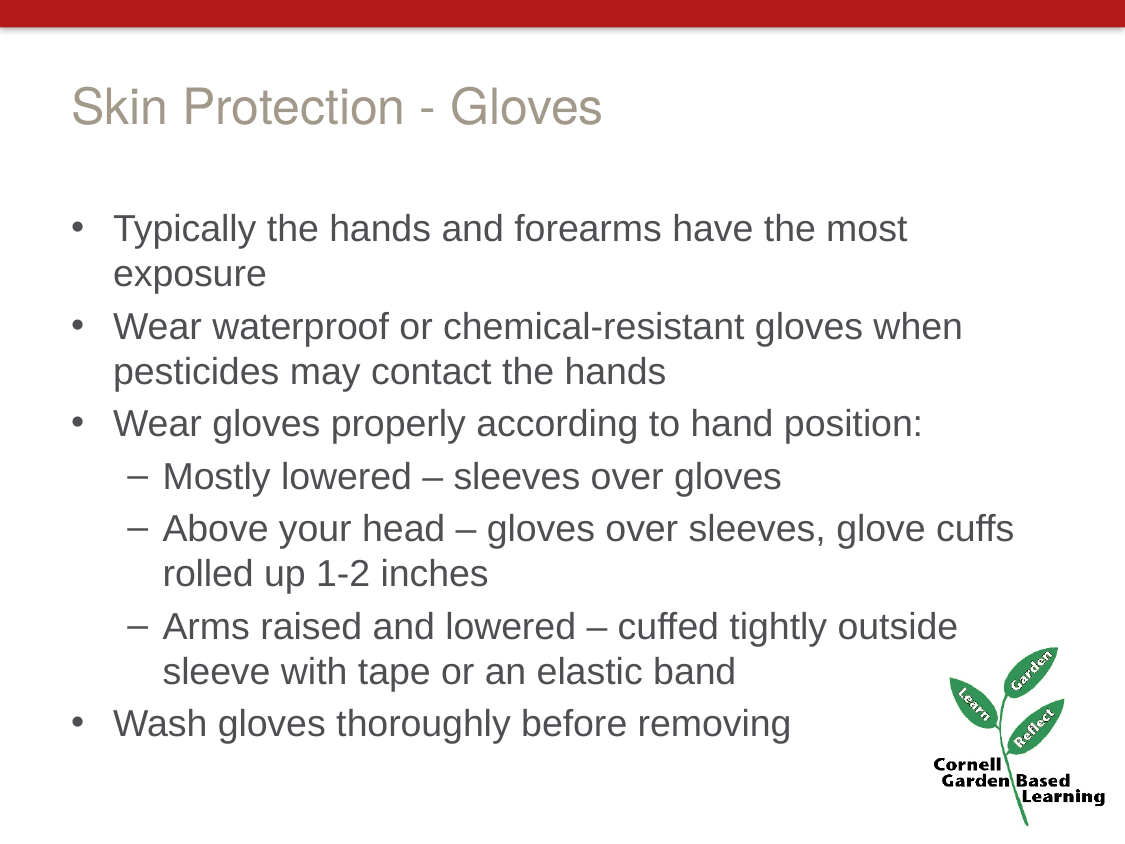

# Skin Protection - Gloves
Typically the hands and forearms have the most exposure
Wear waterproof or chemical-resistant gloves when pesticides may contact the hands
Wear gloves properly according to hand position:
Mostly lowered – sleeves over gloves
Above your head – gloves over sleeves, glove cuffs rolled up 1-2 inches
Arms raised and lowered – cuffed tightly outside sleeve with tape or an elastic band
Wash gloves thoroughly before removing